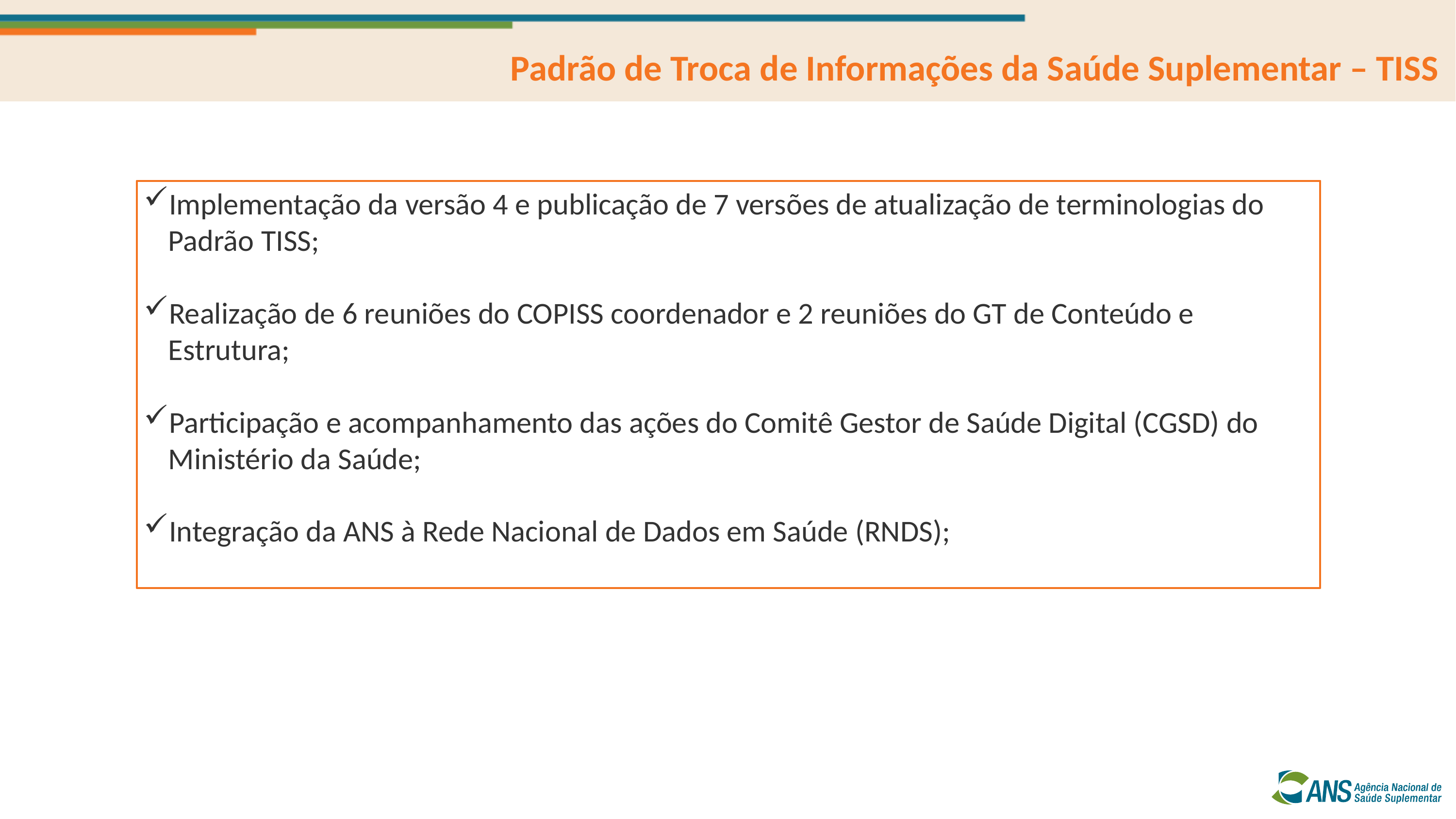

Padrão de Troca de Informações da Saúde Suplementar – TISS
Implementação da versão 4 e publicação de 7 versões de atualização de terminologias do Padrão TISS;

Realização de 6 reuniões do COPISS coordenador e 2 reuniões do GT de Conteúdo e Estrutura;

Participação e acompanhamento das ações do Comitê Gestor de Saúde Digital (CGSD) do Ministério da Saúde;

Integração da ANS à Rede Nacional de Dados em Saúde (RNDS);